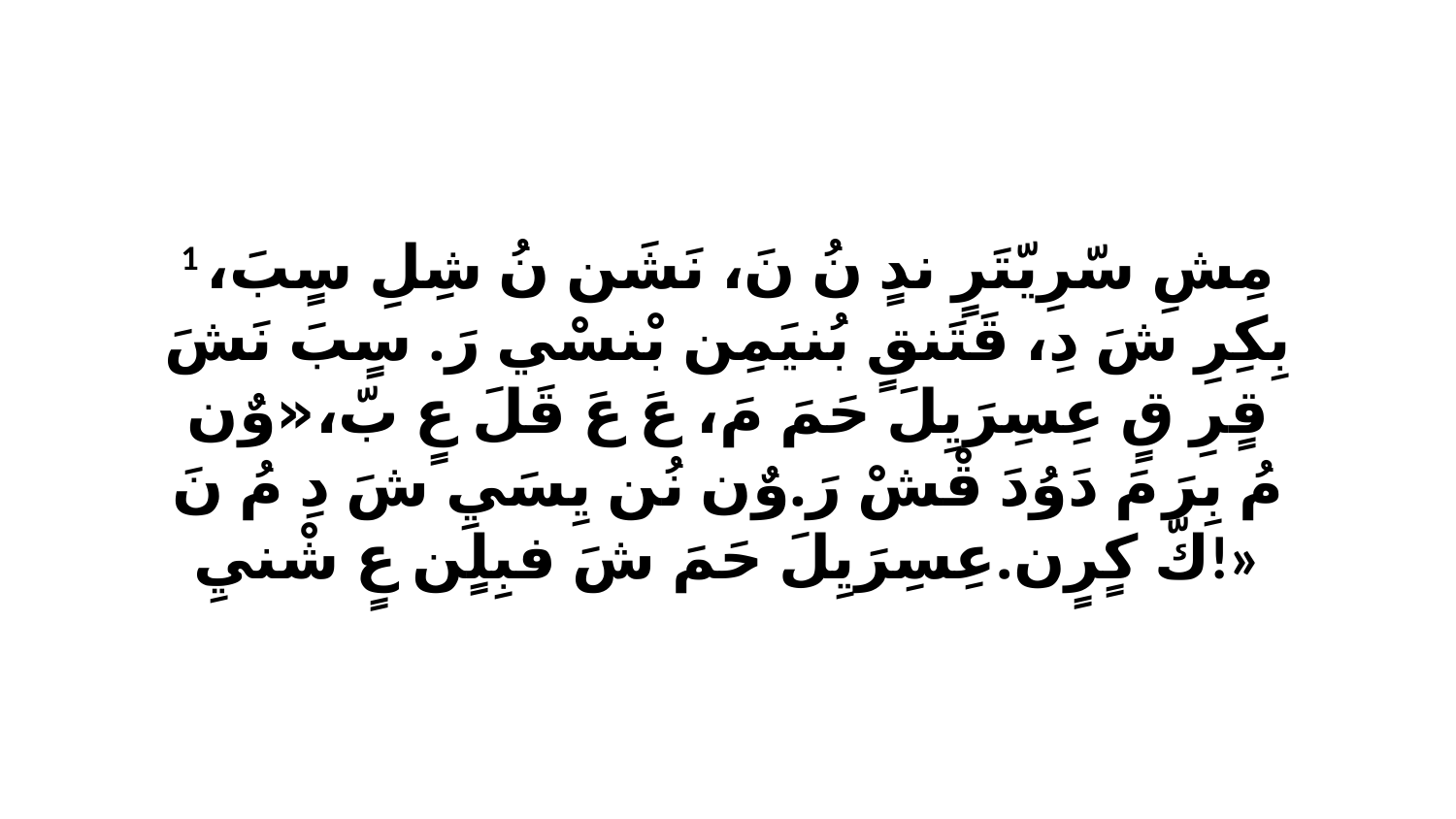

1 مِشِ سّرِيّتَرٍ ندٍ نُ نَ، نَشَن نُ شِلِ سٍبَ، بِكِرِ شَ دِ، قَتَنقٍ بُنيَمِن بْنسْي رَ. سٍبَ نَشَ قٍرِ قٍ عِسِرَيِلَ حَمَ مَ، عَ عَ قَلَ عٍ بّ،«وٌن مُ بِرَ مَ دَوُدَ قْشْ رَ.وٌن نُن يِسَيِ شَ دِ مُ نَ كّ كٍرٍن.عِسِرَيِلَ حَمَ شَ فبِلٍن عٍ شْنيِ!»